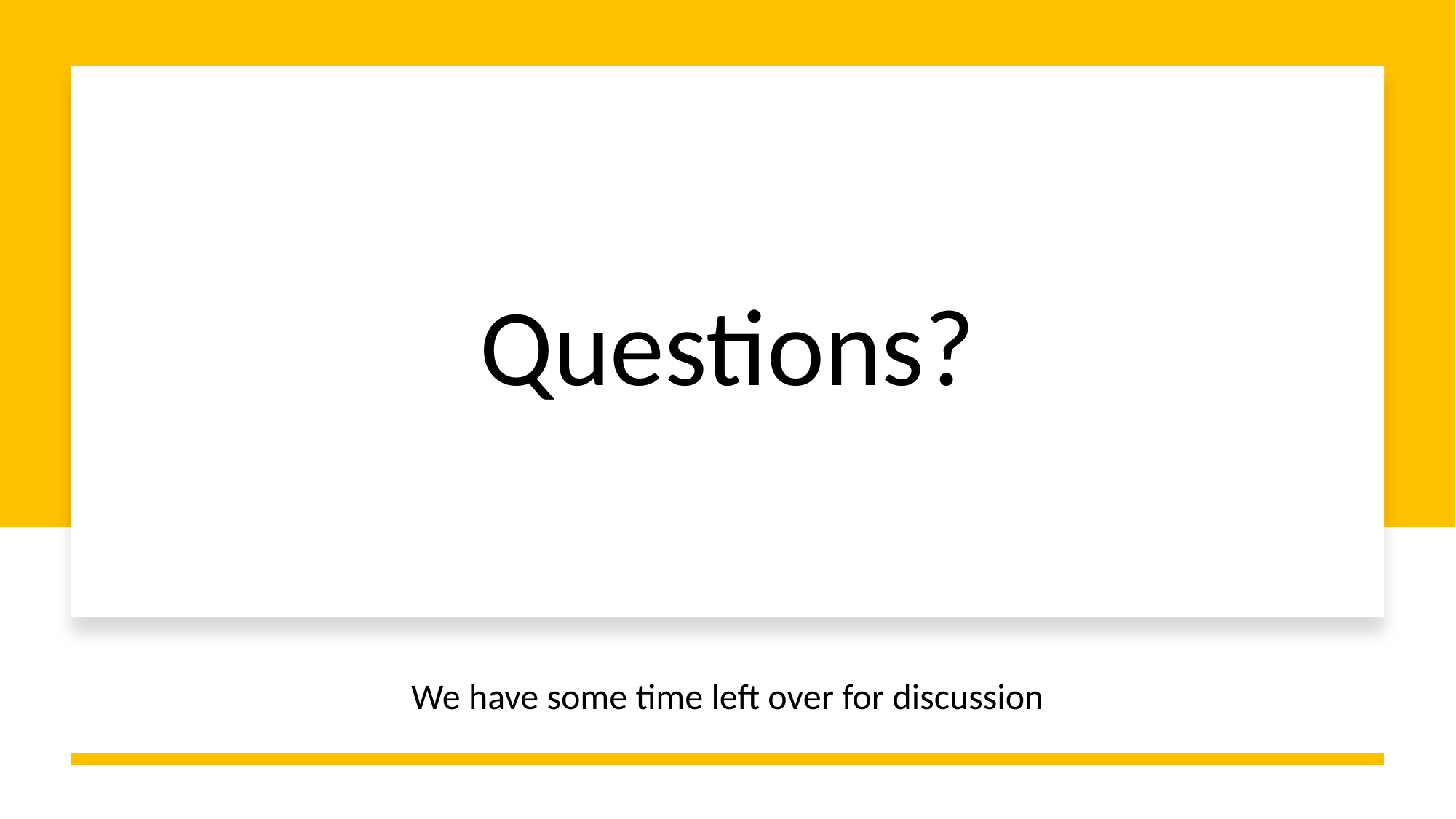

# Questions?
We have some time left over for discussion